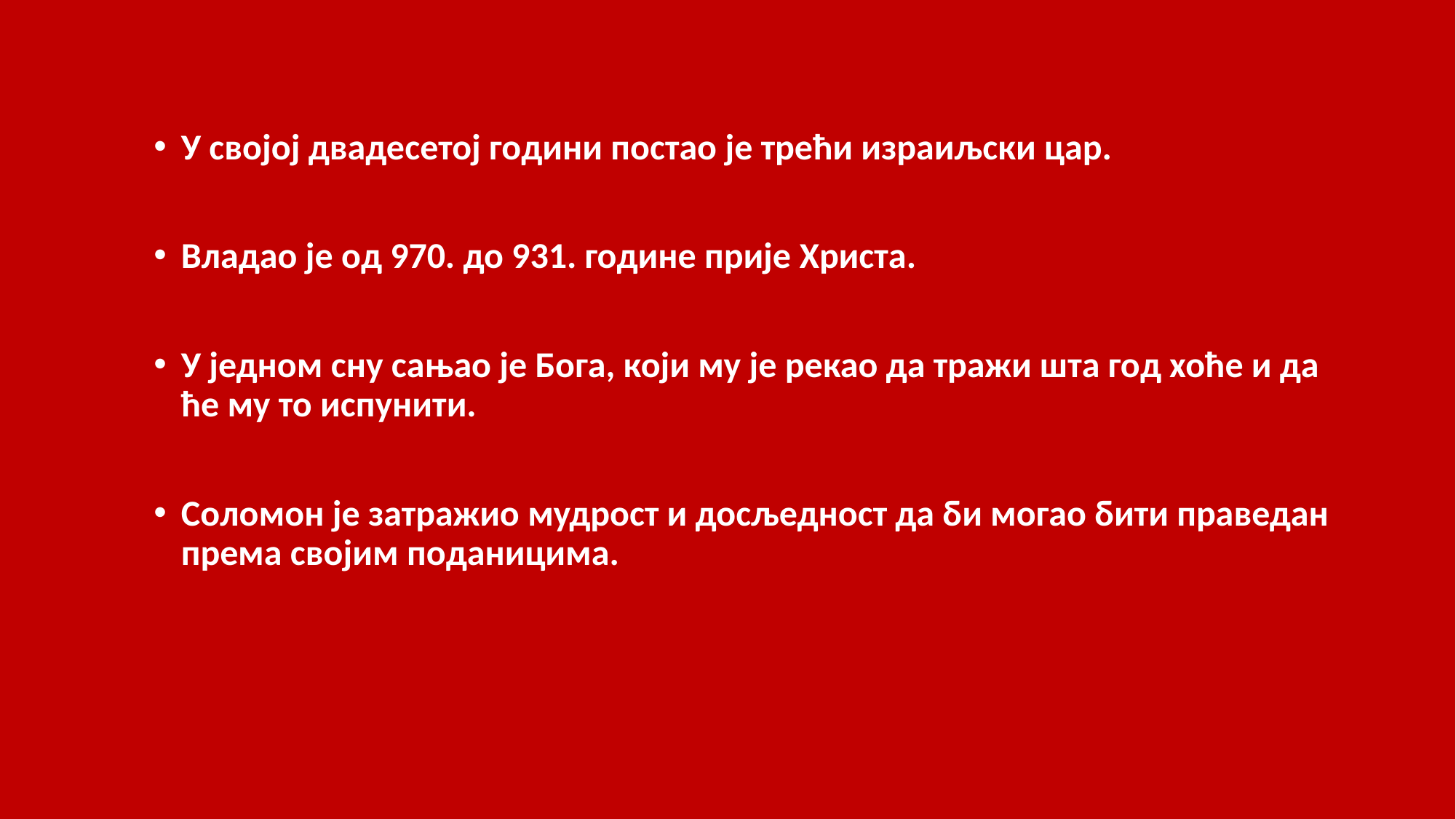

У својој двадесетој години постао је трећи израиљски цар.

Владао је од 970. до 931. године прије Христа.

У једном сну сањао је Бога, који му је рекао да тражи шта год хоће и да ће му то испунити.

Соломон је затражио мудрост и досљедност да би могао бити праведан према својим поданицима.